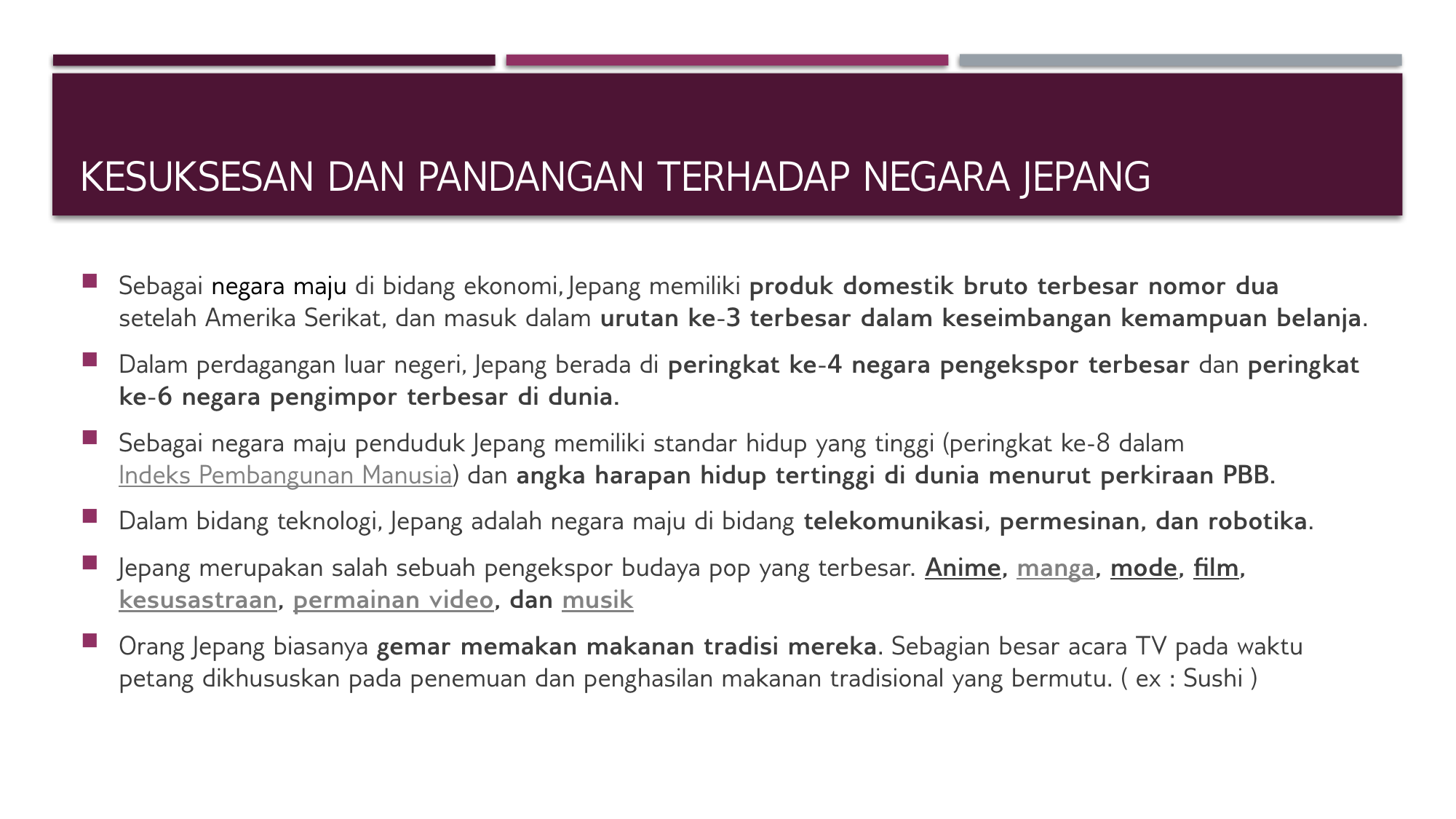

# KESUKSESAN dan pandangan terhadap NEGARA JEPANG
Sebagai negara maju di bidang ekonomi, Jepang memiliki produk domestik bruto terbesar nomor dua setelah Amerika Serikat, dan masuk dalam urutan ke-3 terbesar dalam keseimbangan kemampuan belanja.
Dalam perdagangan luar negeri, Jepang berada di peringkat ke-4 negara pengekspor terbesar dan peringkat ke-6 negara pengimpor terbesar di dunia.
Sebagai negara maju penduduk Jepang memiliki standar hidup yang tinggi (peringkat ke-8 dalam Indeks Pembangunan Manusia) dan angka harapan hidup tertinggi di dunia menurut perkiraan PBB.
Dalam bidang teknologi, Jepang adalah negara maju di bidang telekomunikasi, permesinan, dan robotika.
Jepang merupakan salah sebuah pengekspor budaya pop yang terbesar. Anime, manga, mode, film, kesusastraan, permainan video, dan musik
Orang Jepang biasanya gemar memakan makanan tradisi mereka. Sebagian besar acara TV pada waktu petang dikhususkan pada penemuan dan penghasilan makanan tradisional yang bermutu. ( ex : Sushi )